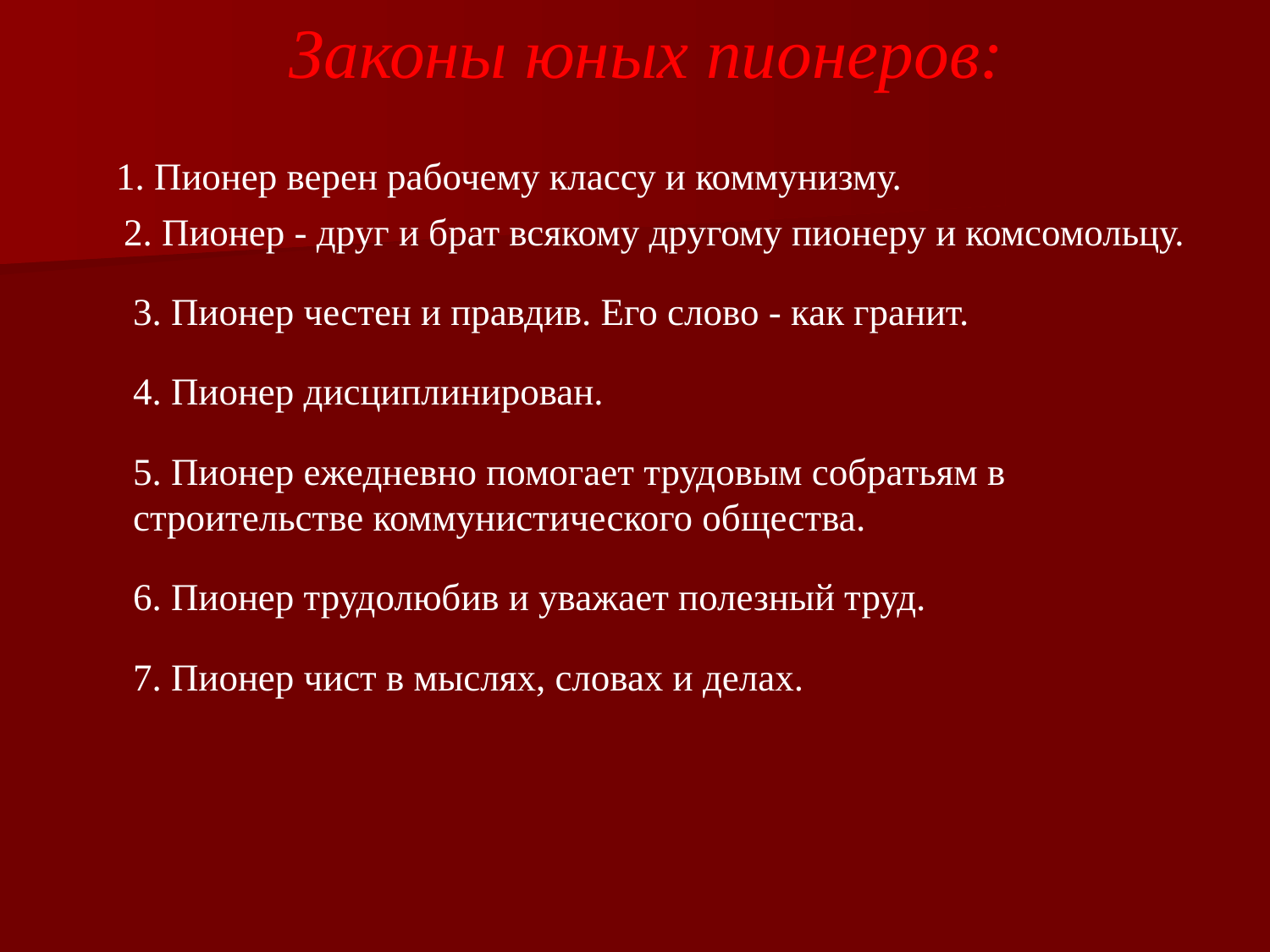

Законы юных пионеров:
     1. Пионер верен рабочему классу и коммунизму.
     2. Пионер - друг и брат всякому другому пионеру и комсомольцу.
3. Пионер честен и правдив. Его слово - как гранит.
4. Пионер дисциплинирован.
5. Пионер ежедневно помогает трудовым собратьям в строительстве коммунистического общества.
6. Пионер трудолюбив и уважает полезный труд.
7. Пионер чист в мыслях, словах и делах.